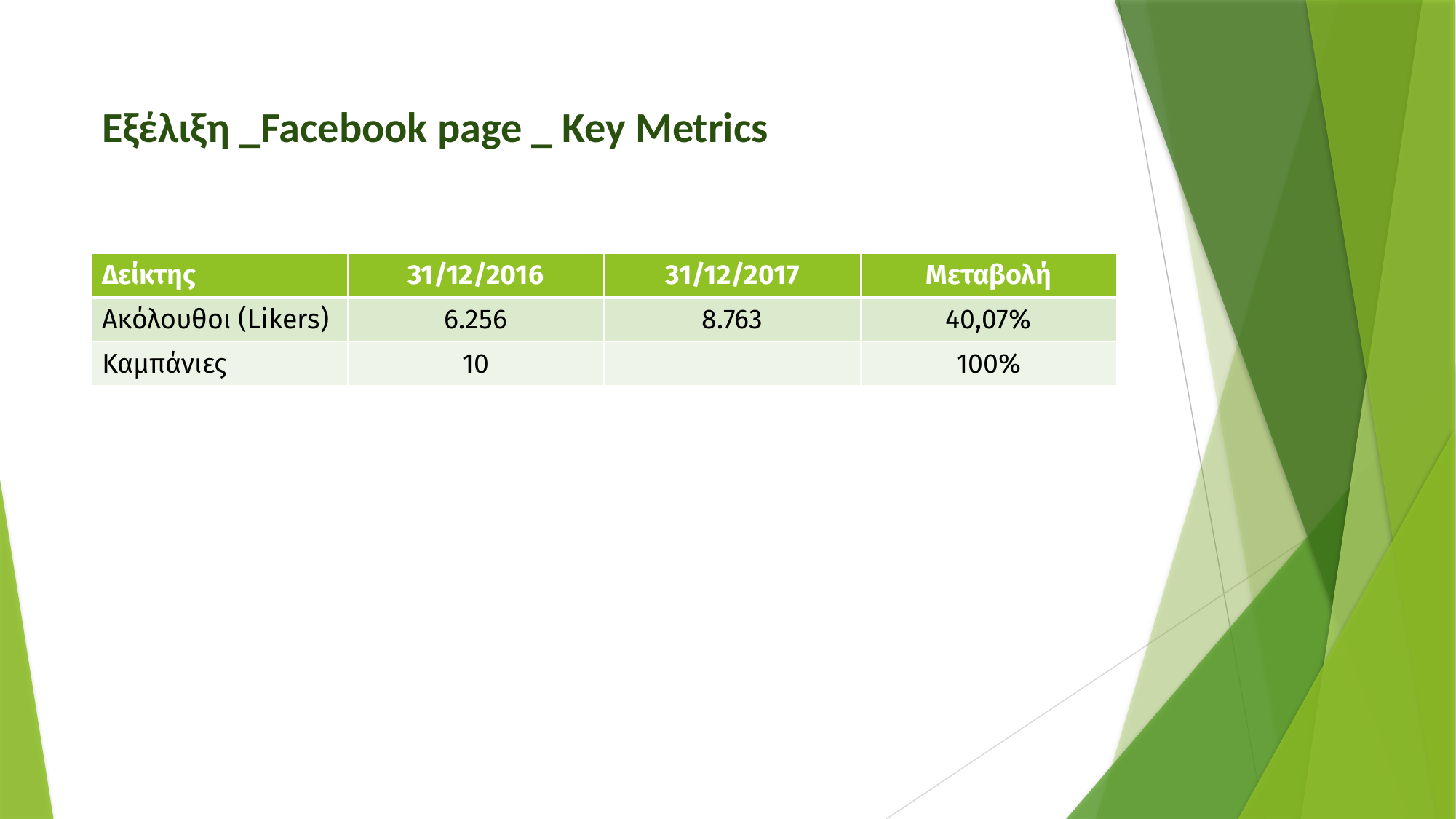

# Εξέλιξη _Facebook page _ Key Metrics
| Δείκτης | 31/12/2016 | 31/12/2017 | Μεταβολή |
| --- | --- | --- | --- |
| Ακόλουθοι (Likers) | 6.256 | 8.763 | 40,07% |
| Καμπάνιες | 10 |  | 100% |